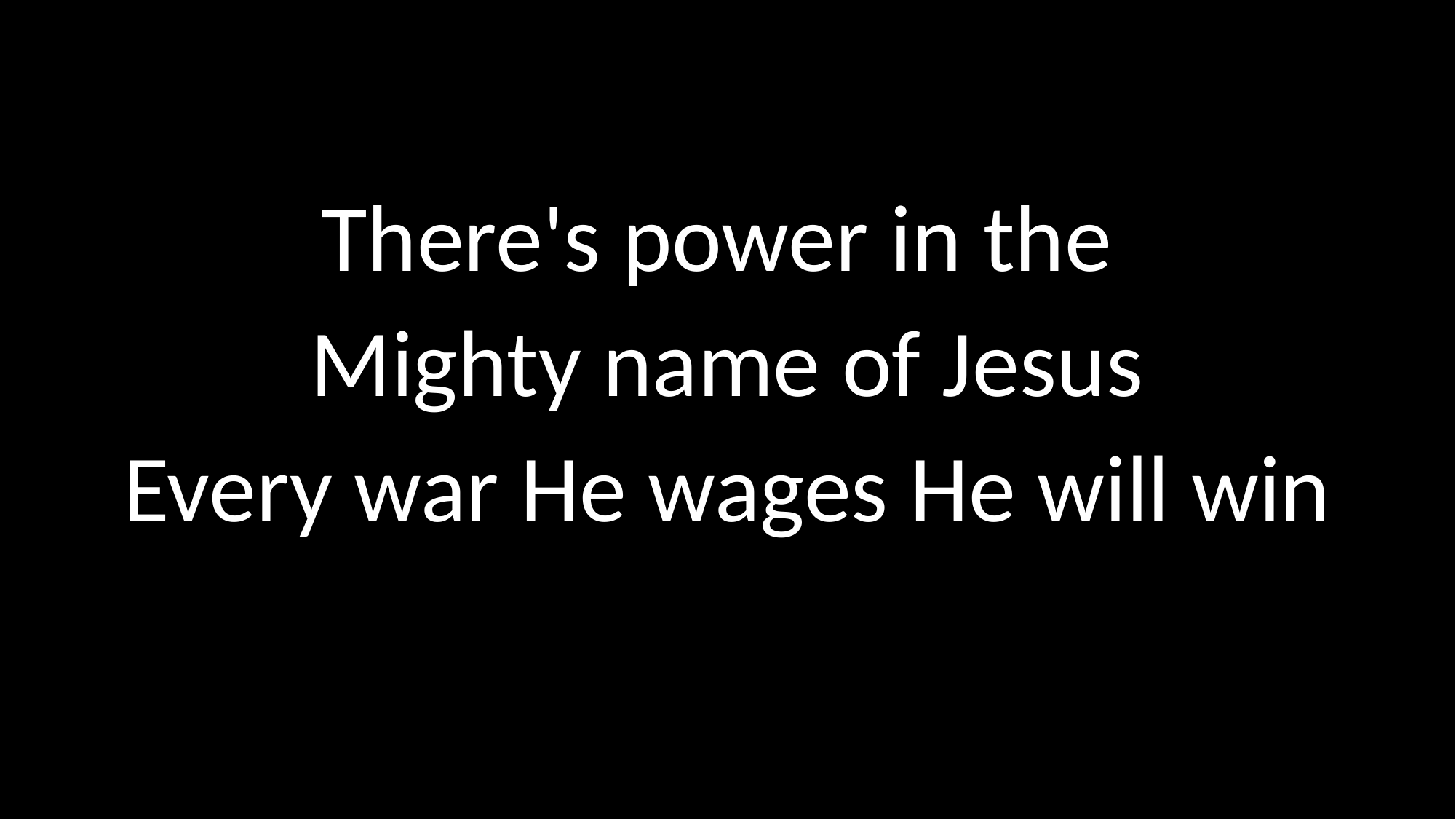

# There's power in the Mighty name of Jesus Every war He wages He will win